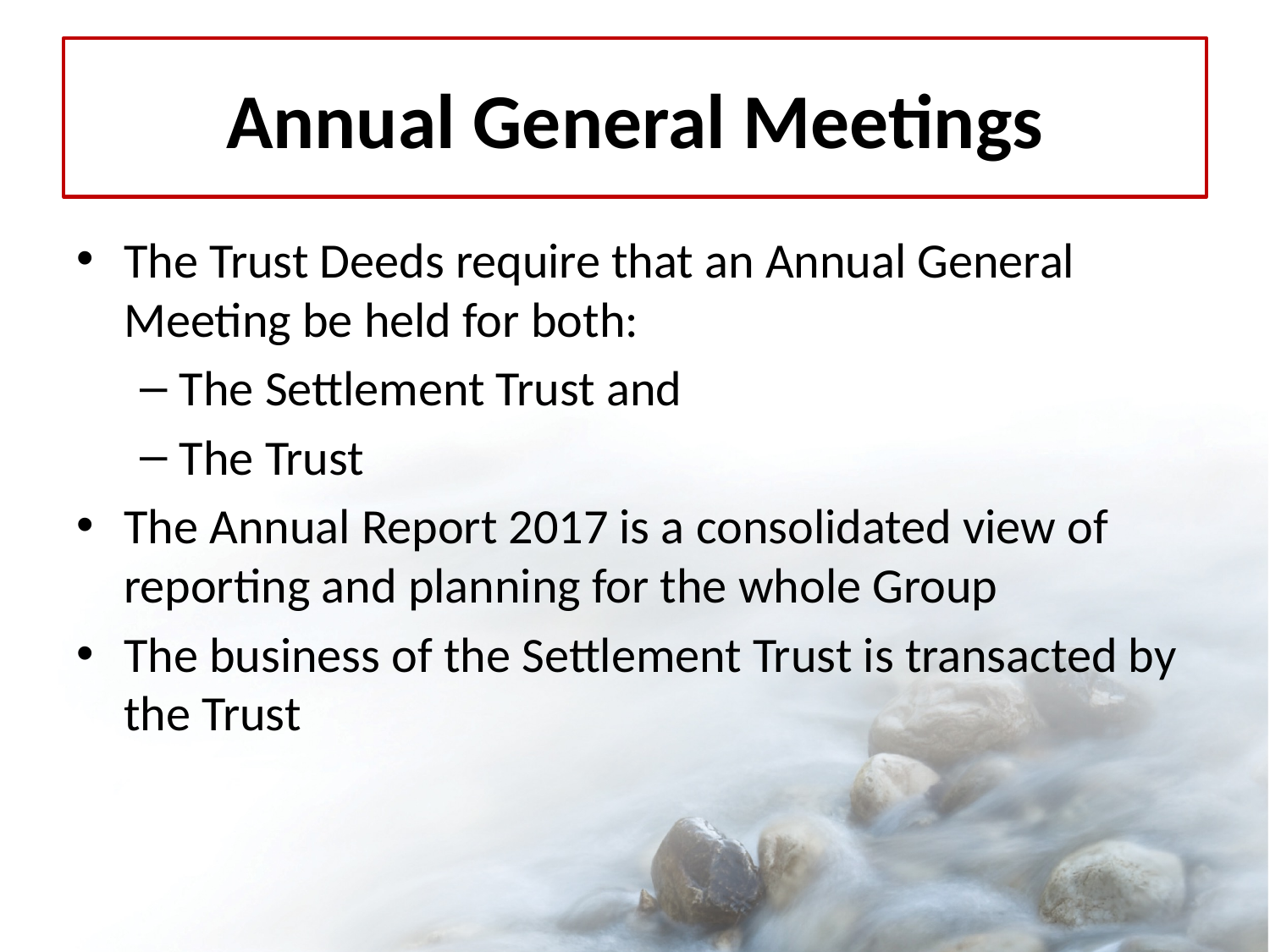

# Annual General Meetings
The Trust Deeds require that an Annual General Meeting be held for both:
The Settlement Trust and
The Trust
The Annual Report 2017 is a consolidated view of reporting and planning for the whole Group
The business of the Settlement Trust is transacted by the Trust